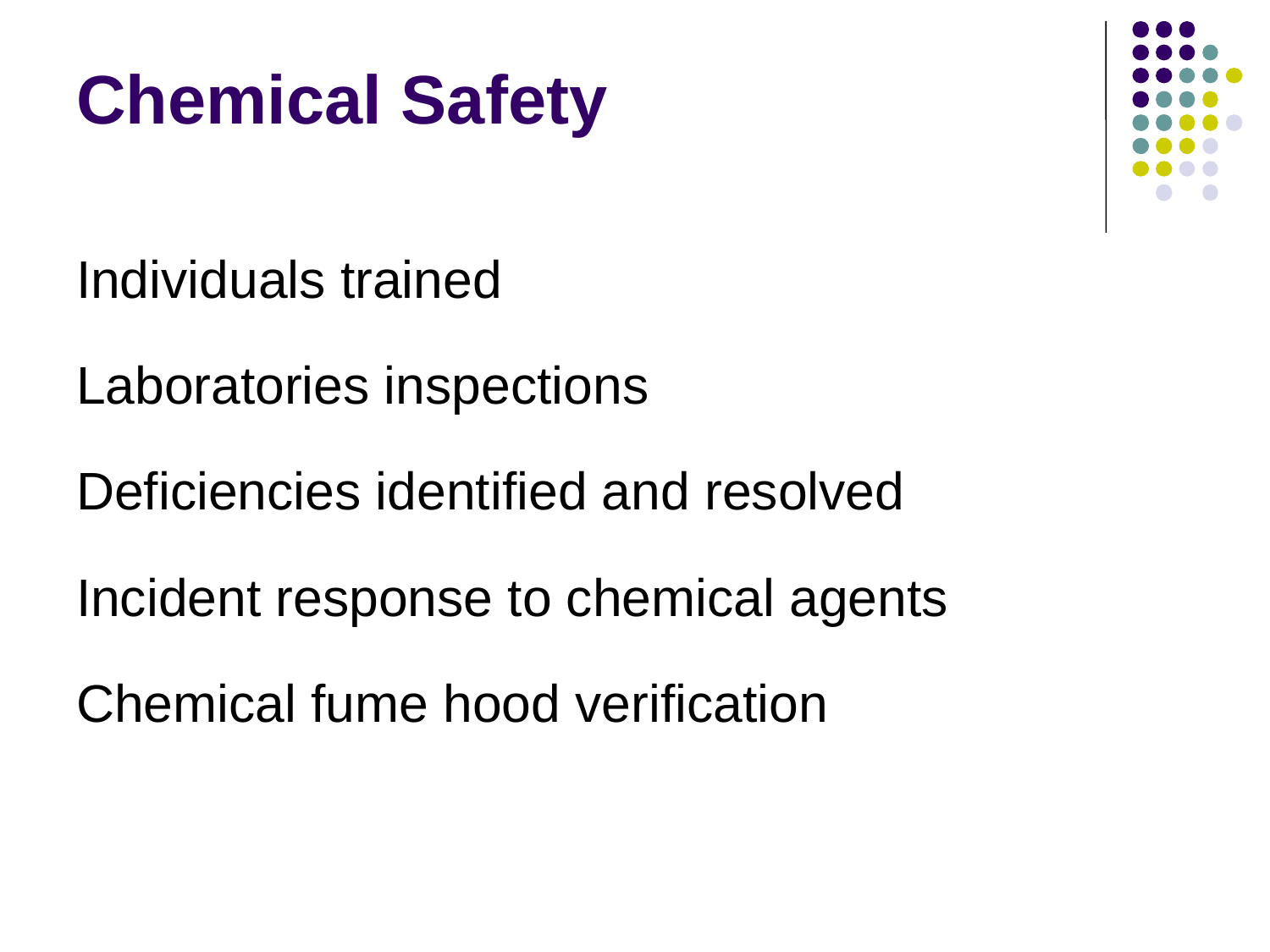

# Chemical Safety
Individuals trained

Laboratories inspections

Deficiencies identified and resolved

Incident response to chemical agents

Chemical fume hood verification